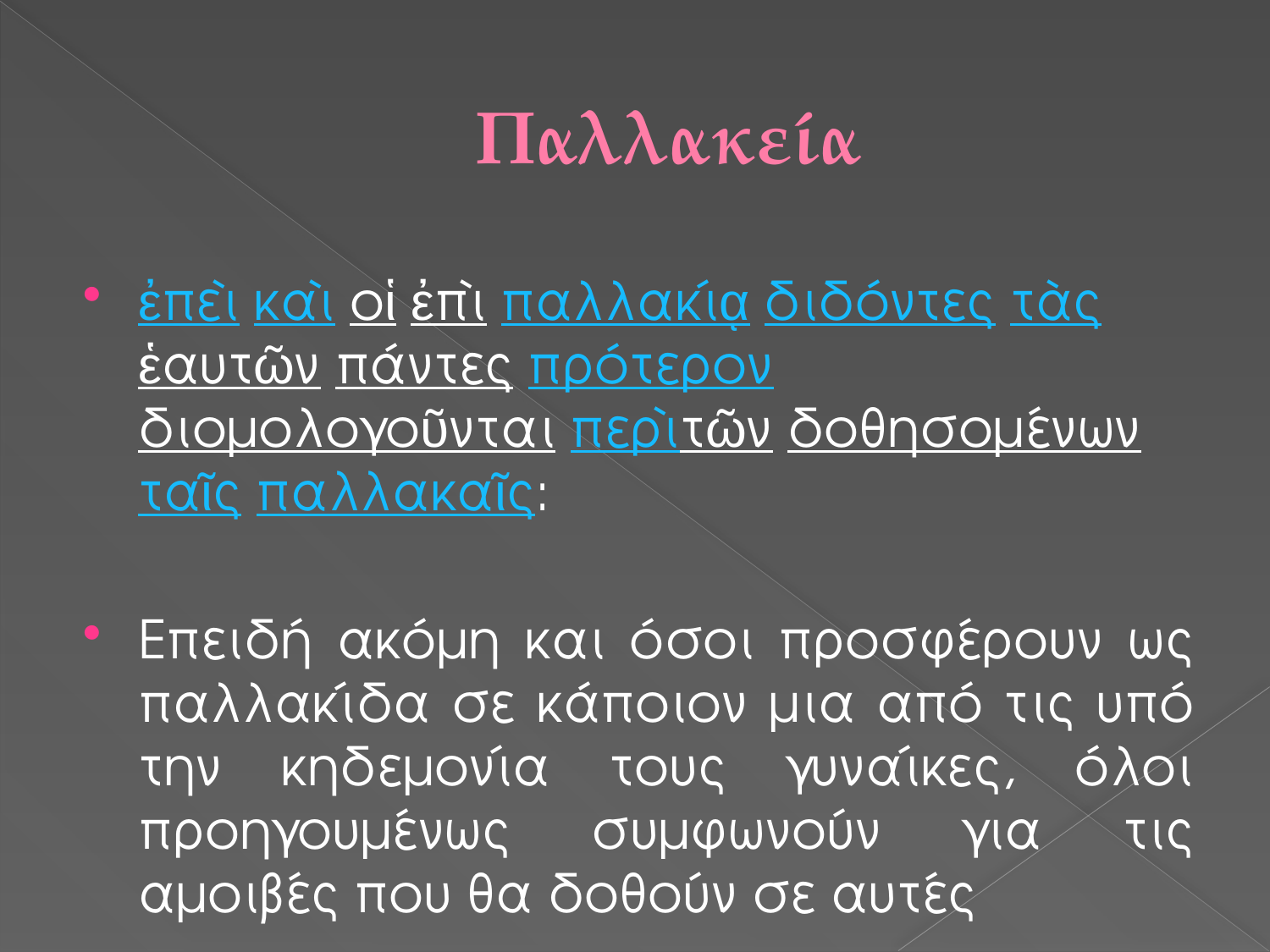

# Παλλακεία
ἐπεὶ καὶ οἱ ἐπὶ παλλακίᾳ διδόντες τὰς ἑαυτῶν πάντες πρότερον διομολογοῦνται περὶτῶν δοθησομένων ταῖς παλλακαῖς:

Επειδή ακόμη και όσοι προσφέρουν ως παλλακίδα σε κάποιον μια από τις υπό την κηδεμονία τους γυναίκες, όλοι προηγουμένως συμφωνούν για τις αμοιβές που θα δοθούν σε αυτές